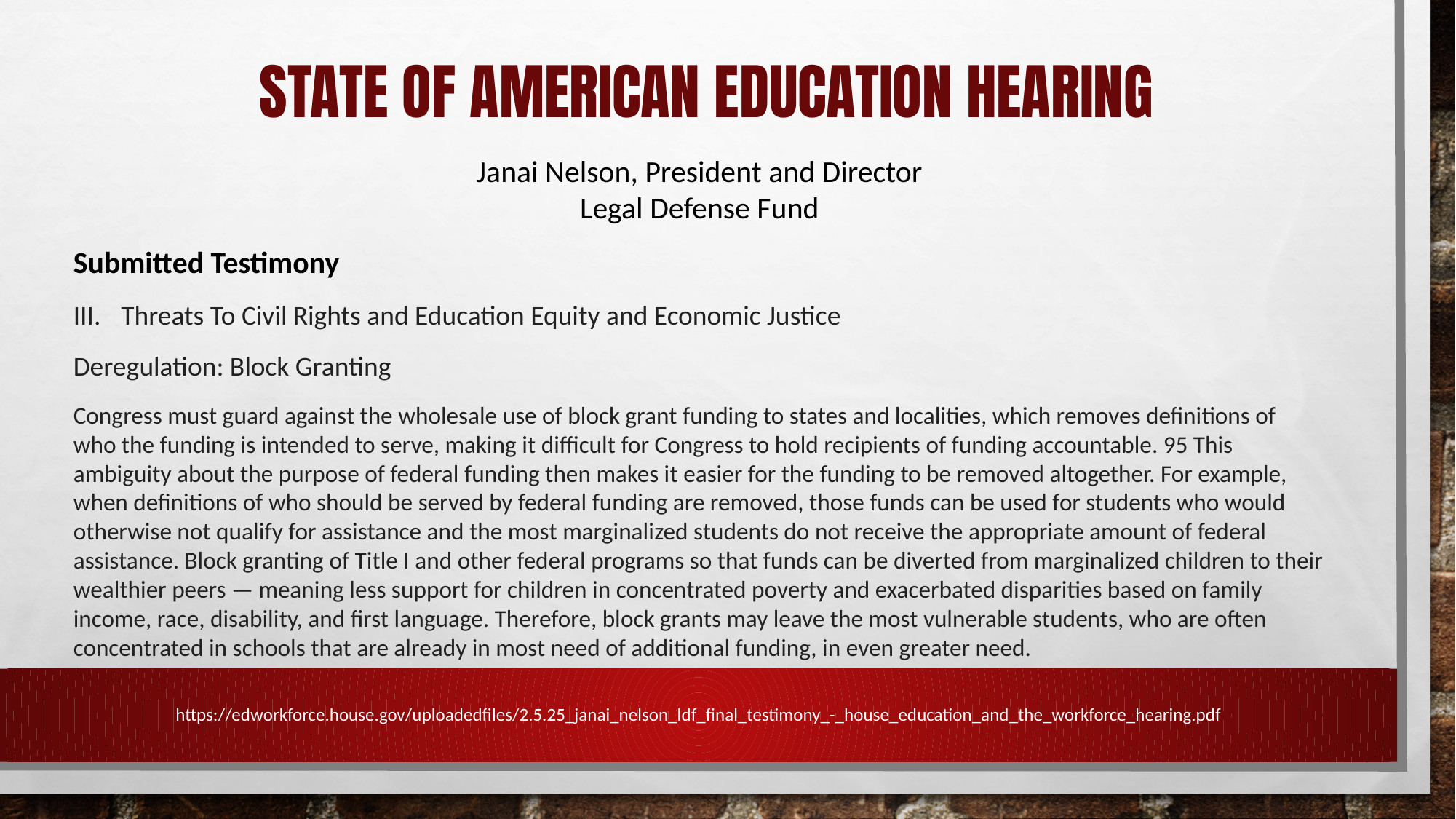

# State of American Education Hearing
Janai Nelson, President and Director
Legal Defense Fund

Submitted Testimony

Threats To Civil Rights and Education Equity and Economic Justice

Deregulation: Block Granting

Congress must guard against the wholesale use of block grant funding to states and localities, which removes definitions of who the funding is intended to serve, making it difficult for Congress to hold recipients of funding accountable. 95 This ambiguity about the purpose of federal funding then makes it easier for the funding to be removed altogether. For example, when definitions of who should be served by federal funding are removed, those funds can be used for students who would otherwise not qualify for assistance and the most marginalized students do not receive the appropriate amount of federal assistance. Block granting of Title I and other federal programs so that funds can be diverted from marginalized children to their wealthier peers — meaning less support for children in concentrated poverty and exacerbated disparities based on family income, race, disability, and first language. Therefore, block grants may leave the most vulnerable students, who are often concentrated in schools that are already in most need of additional funding, in even greater need.
https://edworkforce.house.gov/uploadedfiles/2.5.25_janai_nelson_ldf_final_testimony_-_house_education_and_the_workforce_hearing.pdf